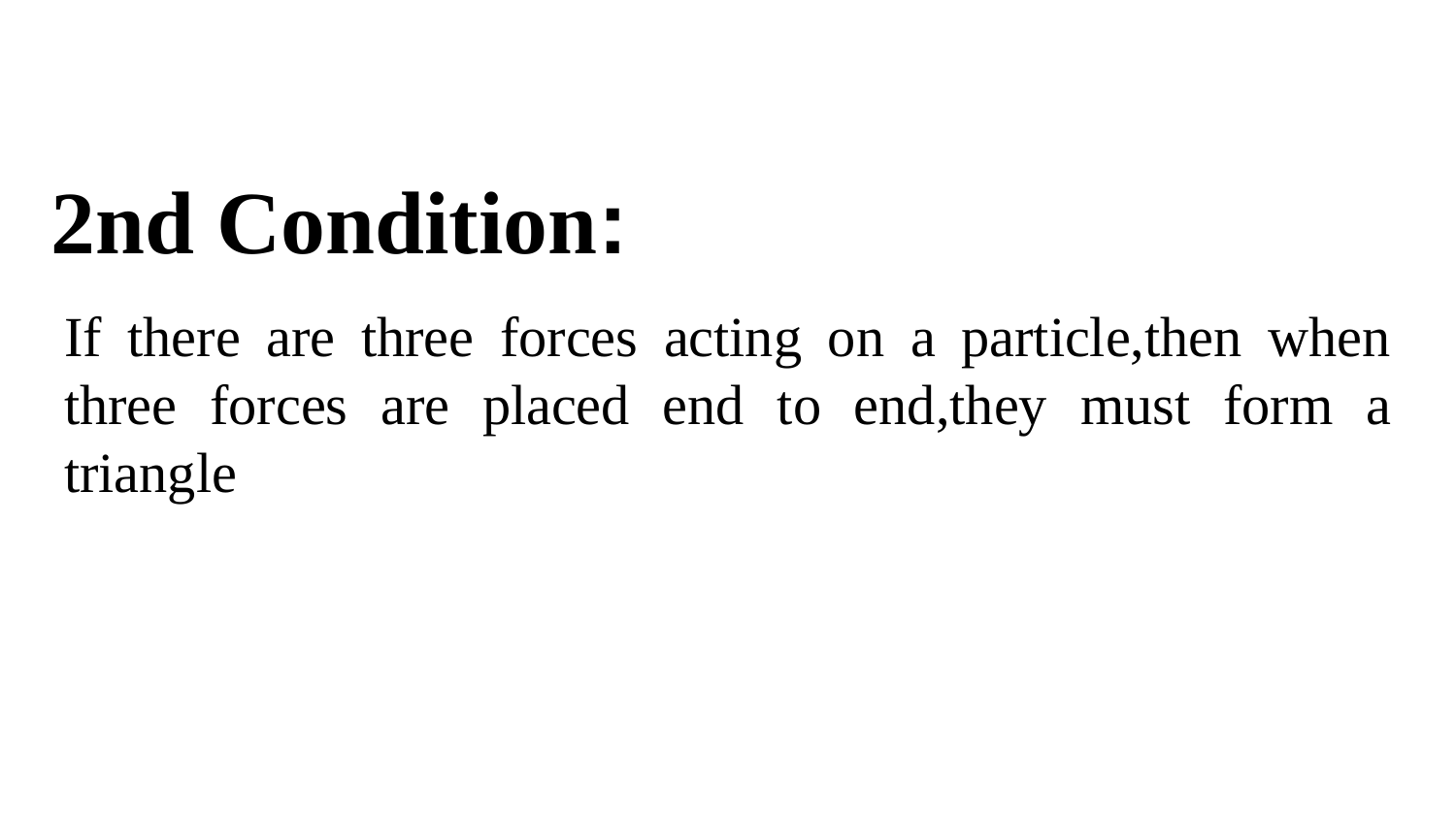

# 2nd Condition:
If there are three forces acting on a particle,then when three forces are placed end to end,they must form a triangle